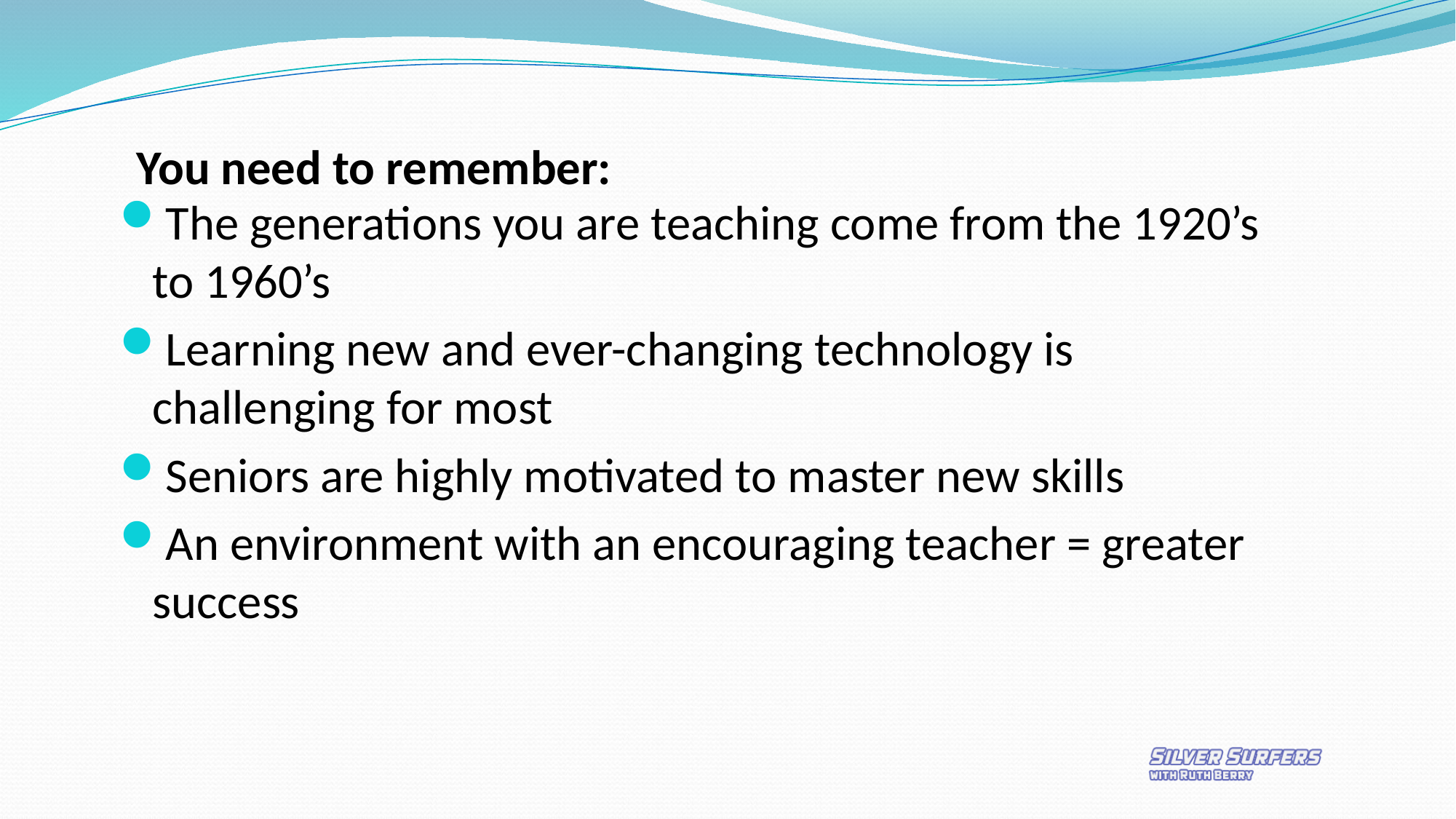

You need to remember:
The generations you are teaching come from the 1920’s to 1960’s
Learning new and ever-changing technology is challenging for most
Seniors are highly motivated to master new skills
An environment with an encouraging teacher = greater success